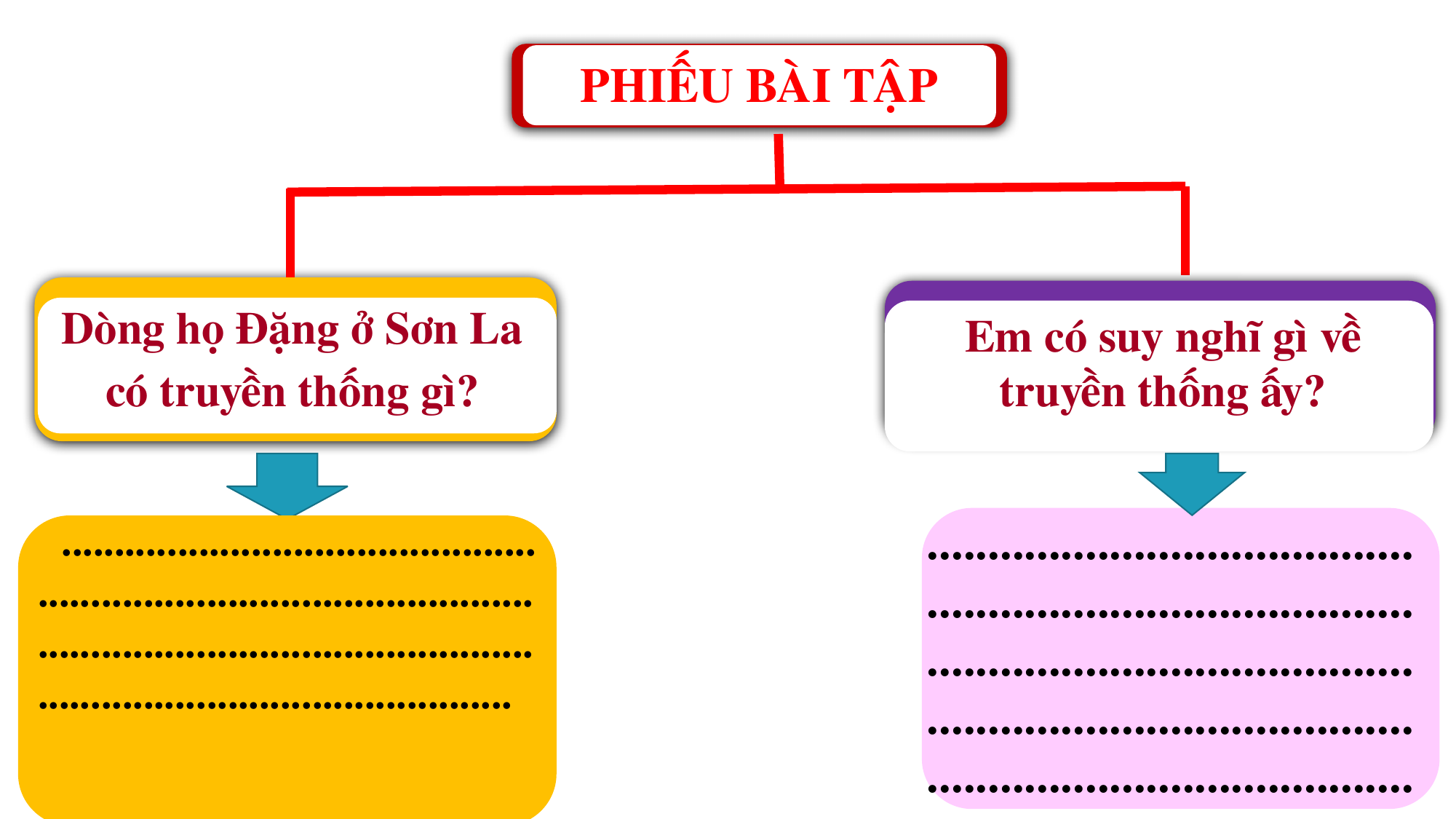

PHIẾU BÀI TẬP

Dòng họ Đặng ở Sơn La có truyền thống gì?

Em có suy nghĩ gì về truyền thống ấy?

........................................................................................................................................................................................................

  ........................................................................................................................................................................................